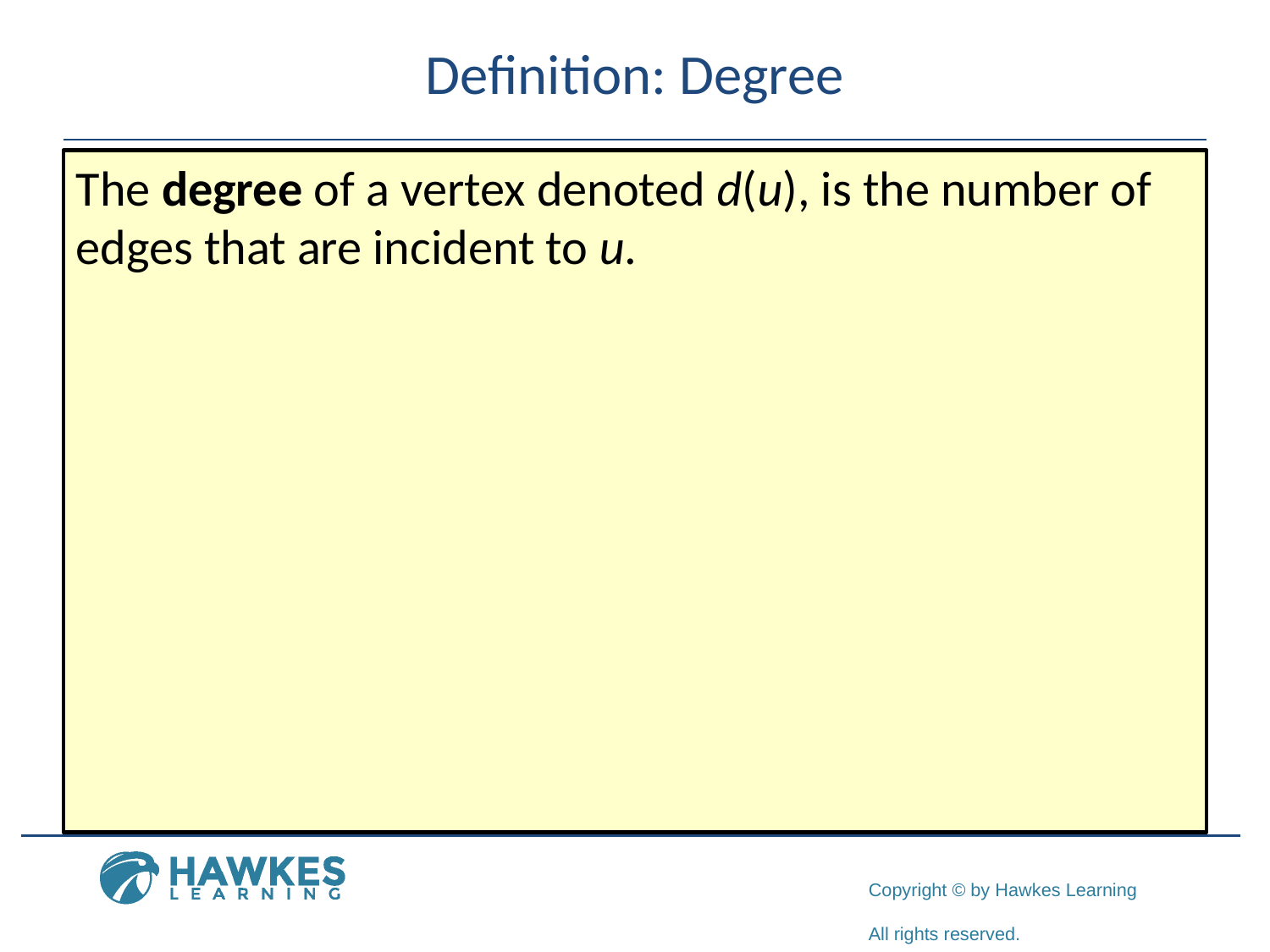

# Definition: Degree
The degree of a vertex denoted d(u), is the number of edges that are incident to u.